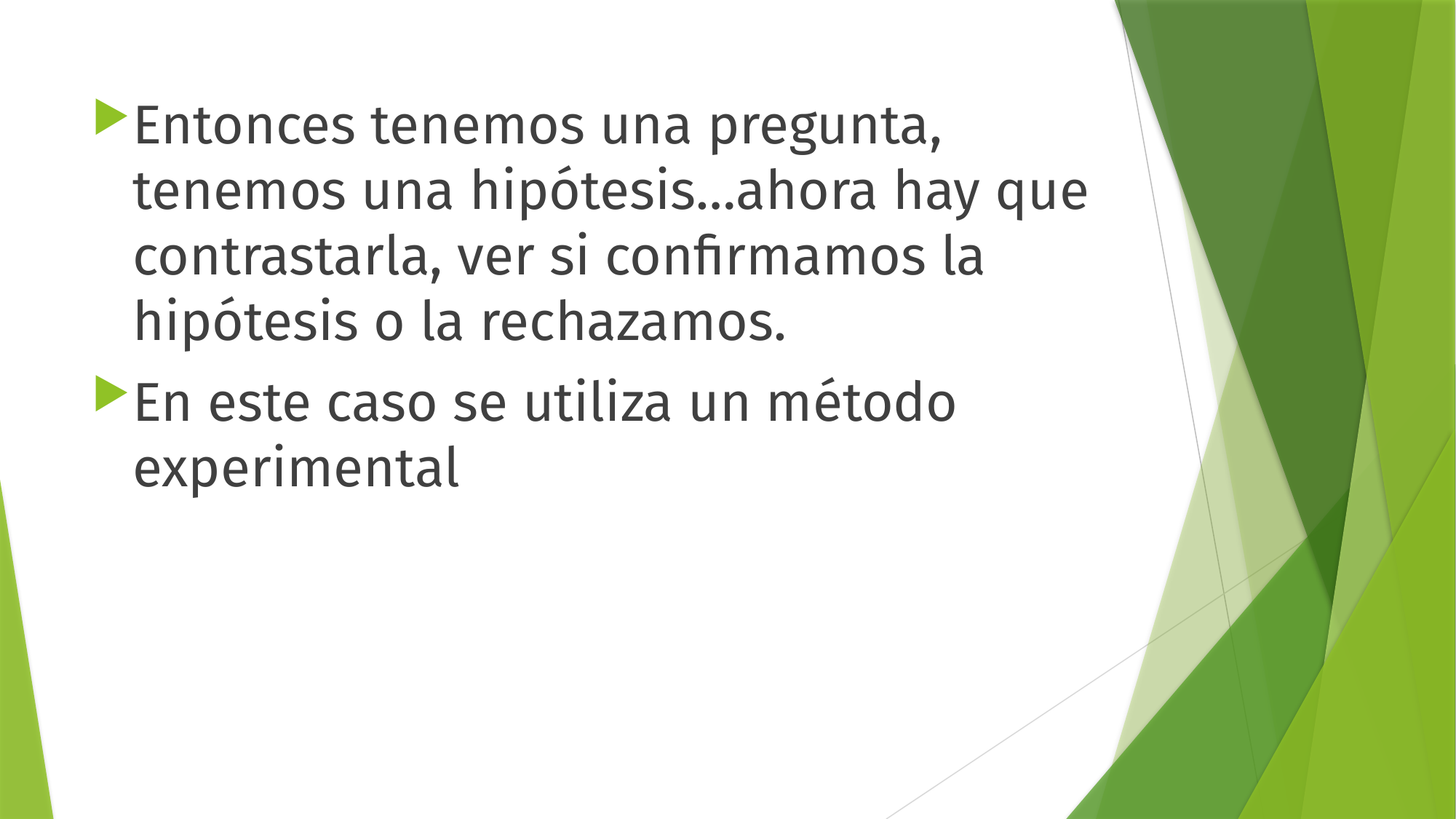

Entonces tenemos una pregunta, tenemos una hipótesis…ahora hay que contrastarla, ver si confirmamos la hipótesis o la rechazamos.
En este caso se utiliza un método experimental